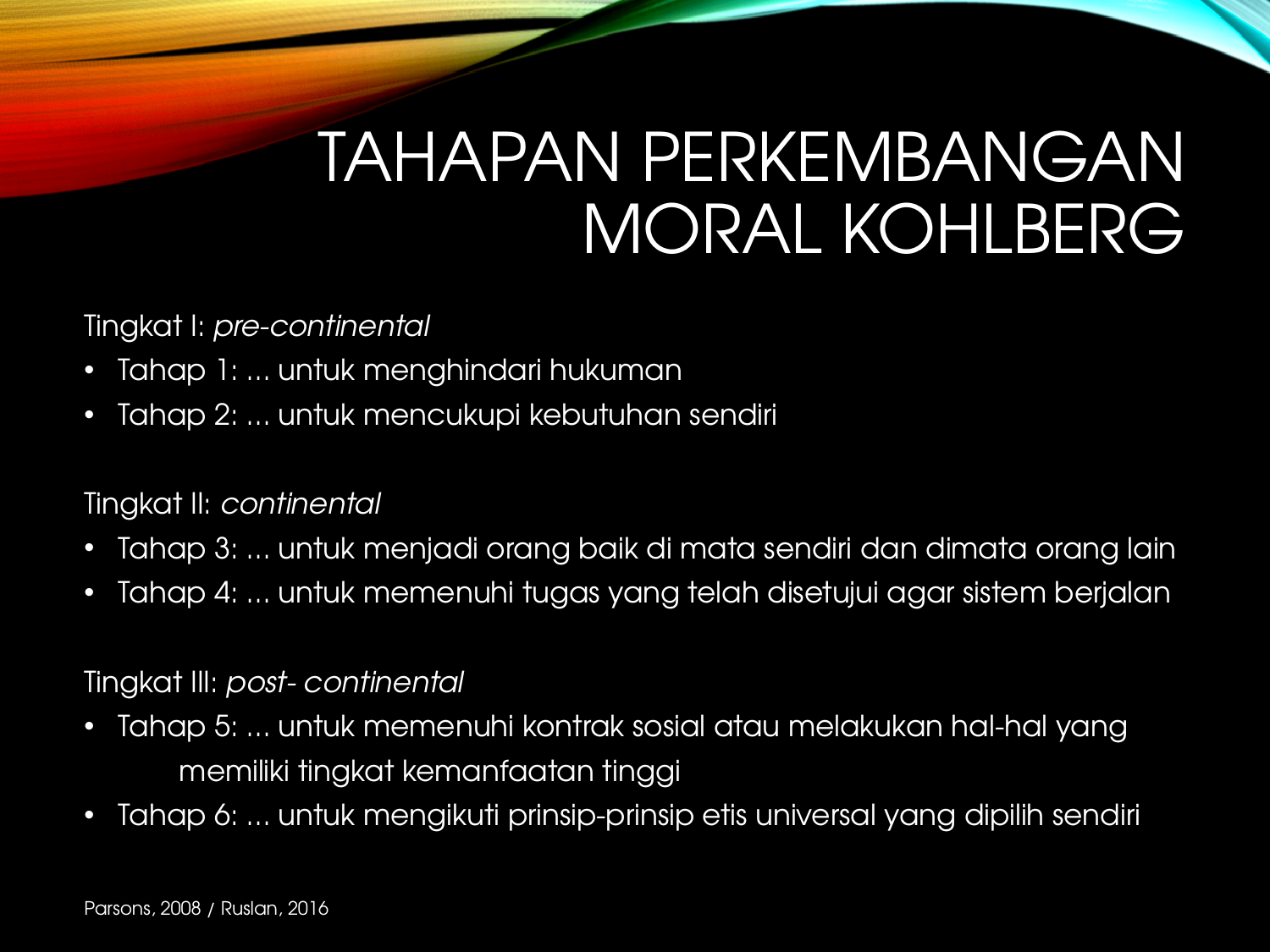

# Tahapan perkembangan moral kohlberg
Tingkat I: pre-continental
Tahap 1: … untuk menghindari hukuman
Tahap 2: … untuk mencukupi kebutuhan sendiri

Tingkat II: continental
Tahap 3: … untuk menjadi orang baik di mata sendiri dan dimata orang lain
Tahap 4: … untuk memenuhi tugas yang telah disetujui agar sistem berjalan

Tingkat III: post- continental
Tahap 5: … untuk memenuhi kontrak sosial atau melakukan hal-hal yang
	memiliki tingkat kemanfaatan tinggi
Tahap 6: … untuk mengikuti prinsip-prinsip etis universal yang dipilih sendiri
Parsons, 2008 / Ruslan, 2016